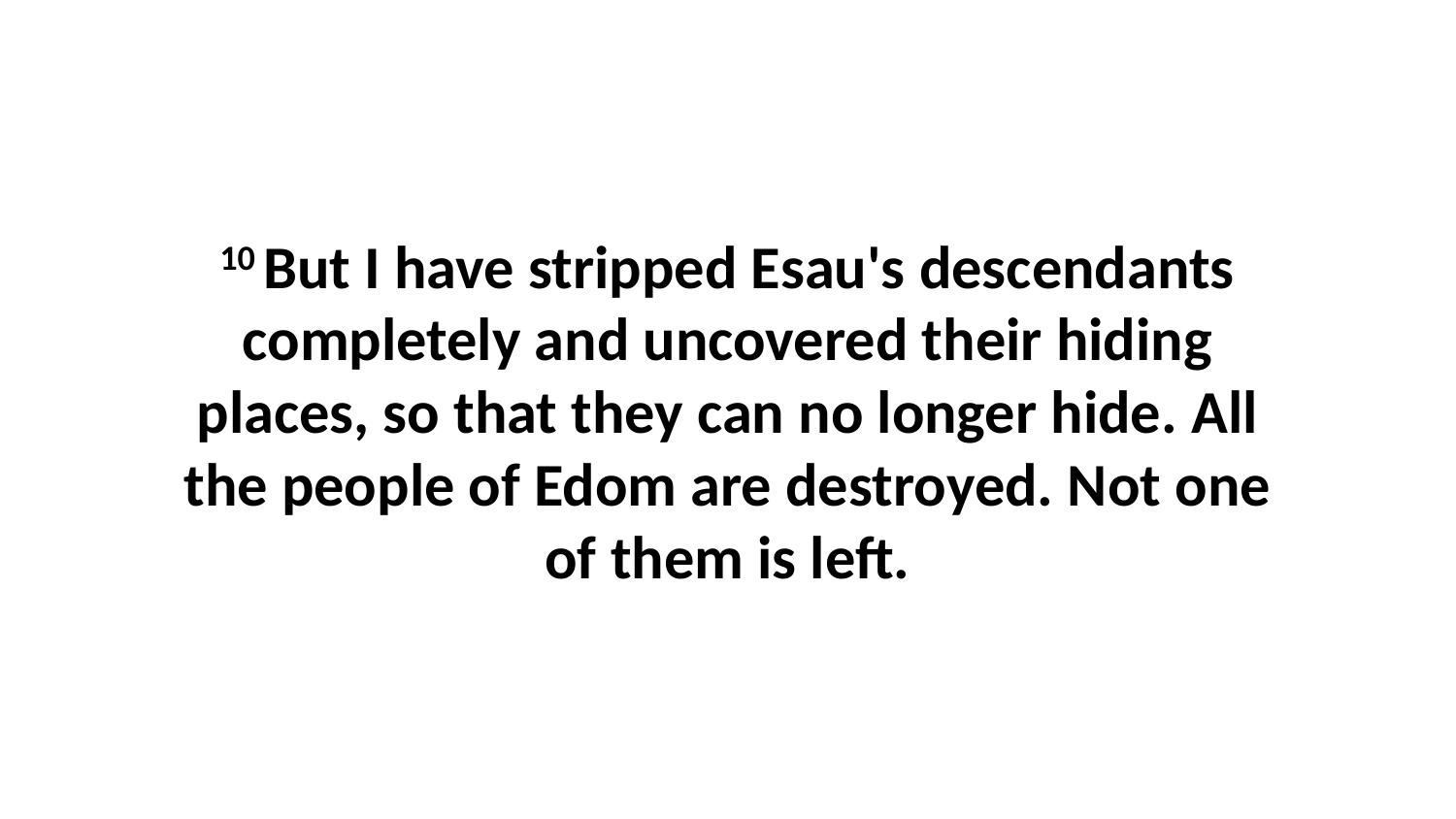

10 But I have stripped Esau's descendants completely and uncovered their hiding places, so that they can no longer hide. All the people of Edom are destroyed. Not one of them is left.